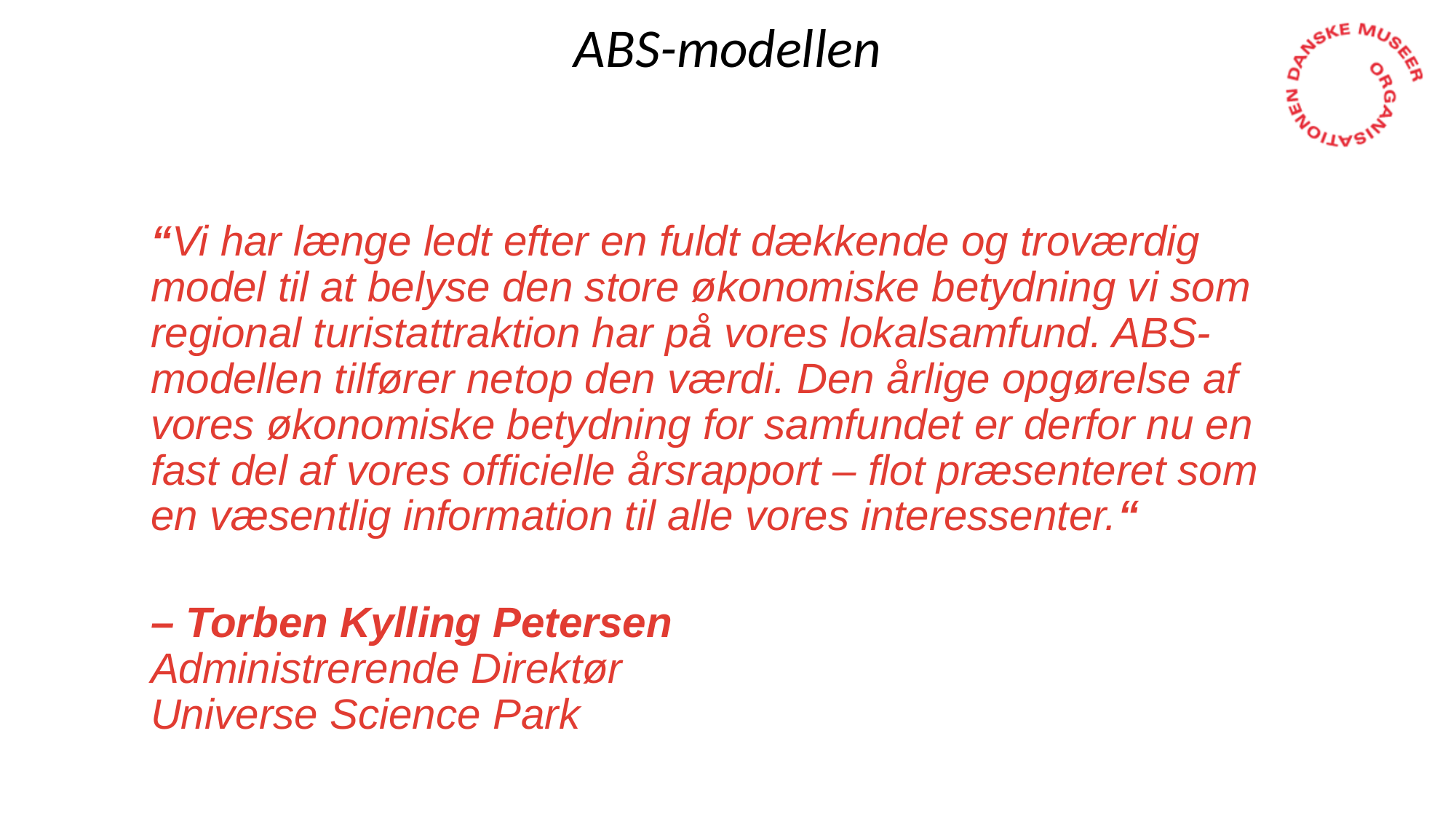

# ABS-modellen

“Vi har længe ledt efter en fuldt dækkende og troværdig model til at belyse den store økonomiske betydning vi som regional turistattraktion har på vores lokalsamfund. ABS-modellen tilfører netop den værdi. Den årlige opgørelse af vores økonomiske betydning for samfundet er derfor nu en fast del af vores officielle årsrapport – flot præsenteret som en væsentlig information til alle vores interessenter.“
– Torben Kylling Petersen
Administrerende Direktør
Universe Science Park